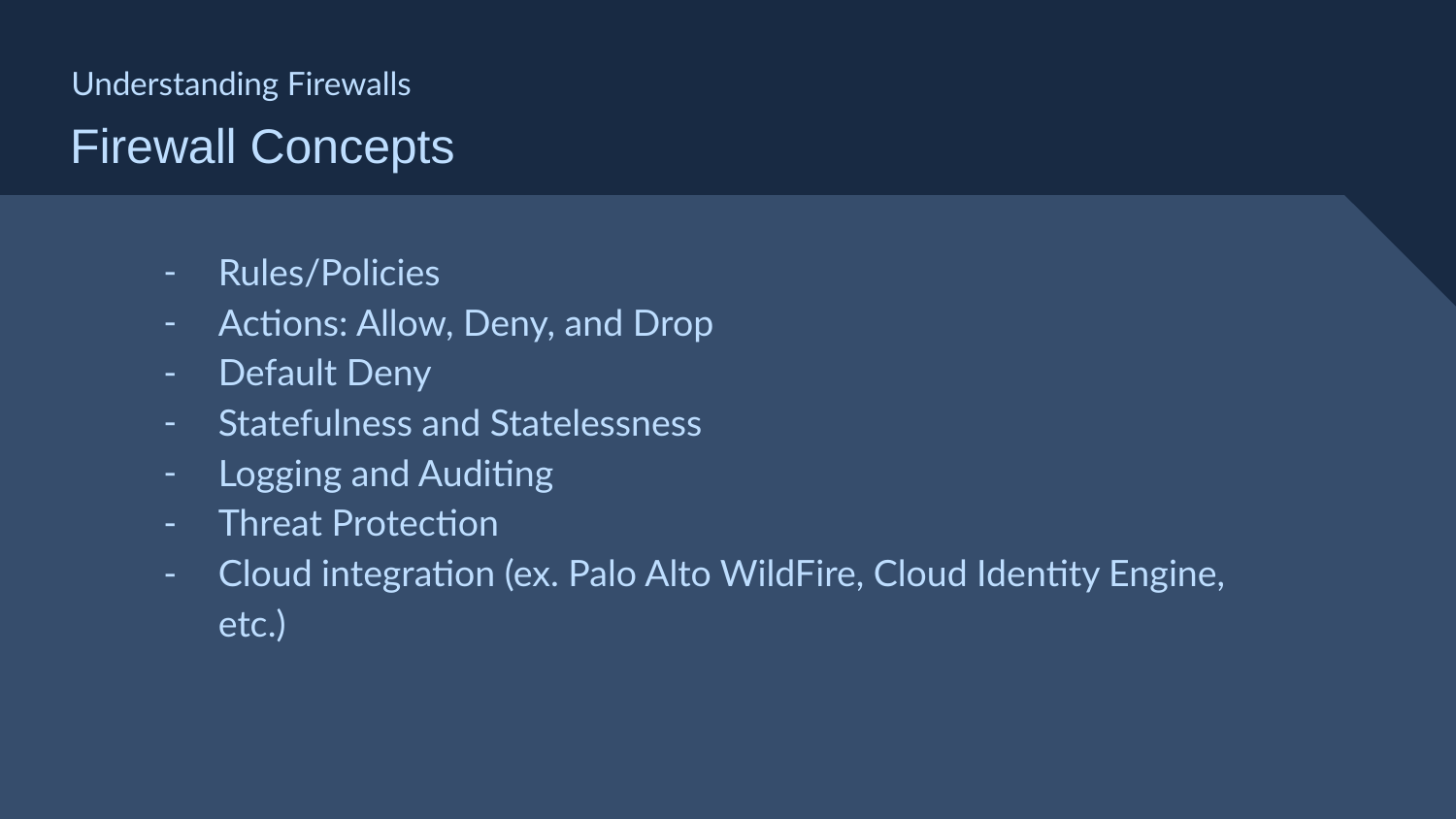

Understanding Firewalls

# Firewall Concepts

Rules/Policies
Actions: Allow, Deny, and Drop
Default Deny
Statefulness and Statelessness
Logging and Auditing
Threat Protection
Cloud integration (ex. Palo Alto WildFire, Cloud Identity Engine, etc.)